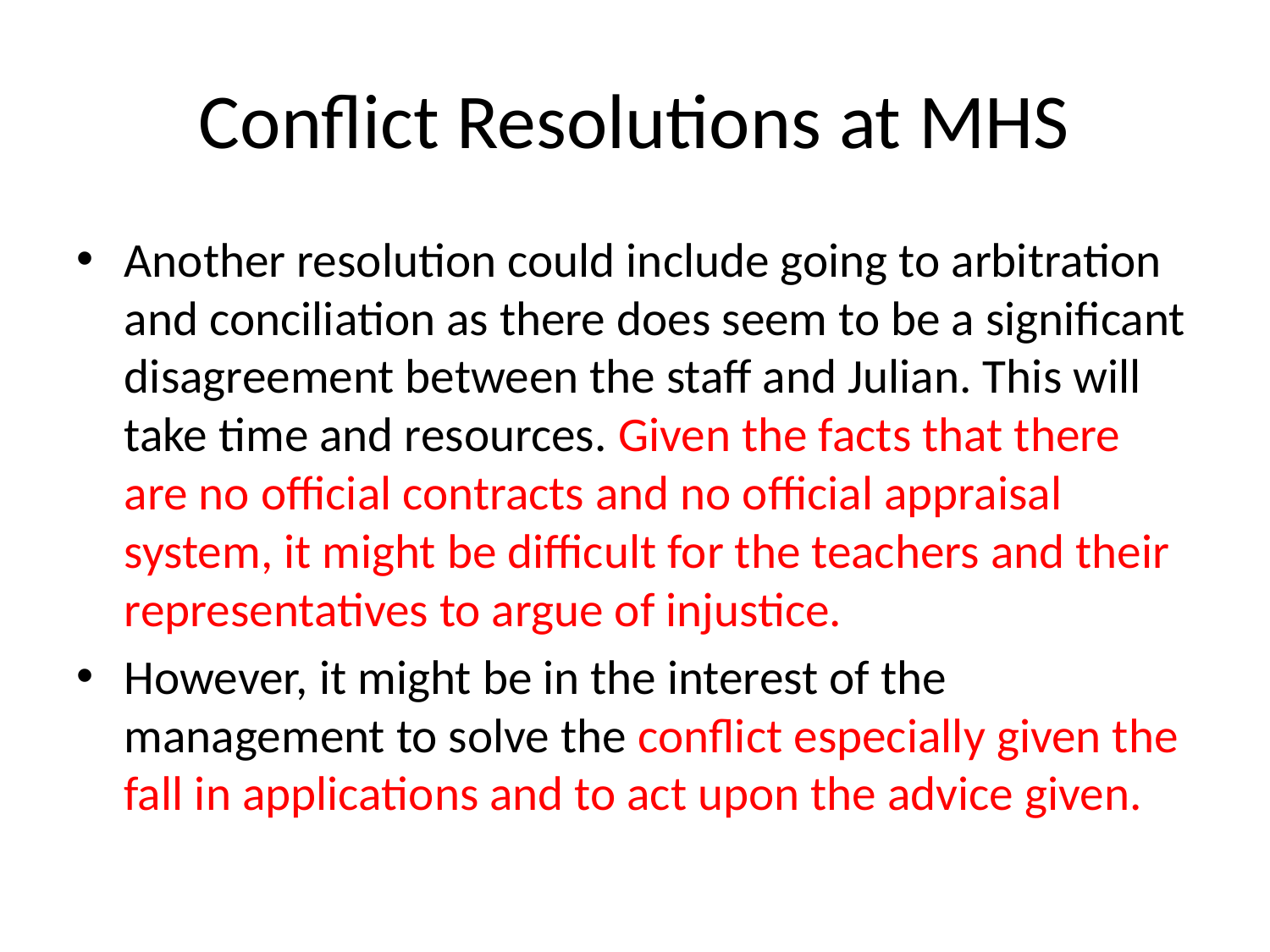

# Conflict Resolutions at MHS
Another resolution could include going to arbitration and conciliation as there does seem to be a significant disagreement between the staff and Julian. This will take time and resources. Given the facts that there are no official contracts and no official appraisal system, it might be difficult for the teachers and their representatives to argue of injustice.
However, it might be in the interest of the management to solve the conflict especially given the fall in applications and to act upon the advice given.